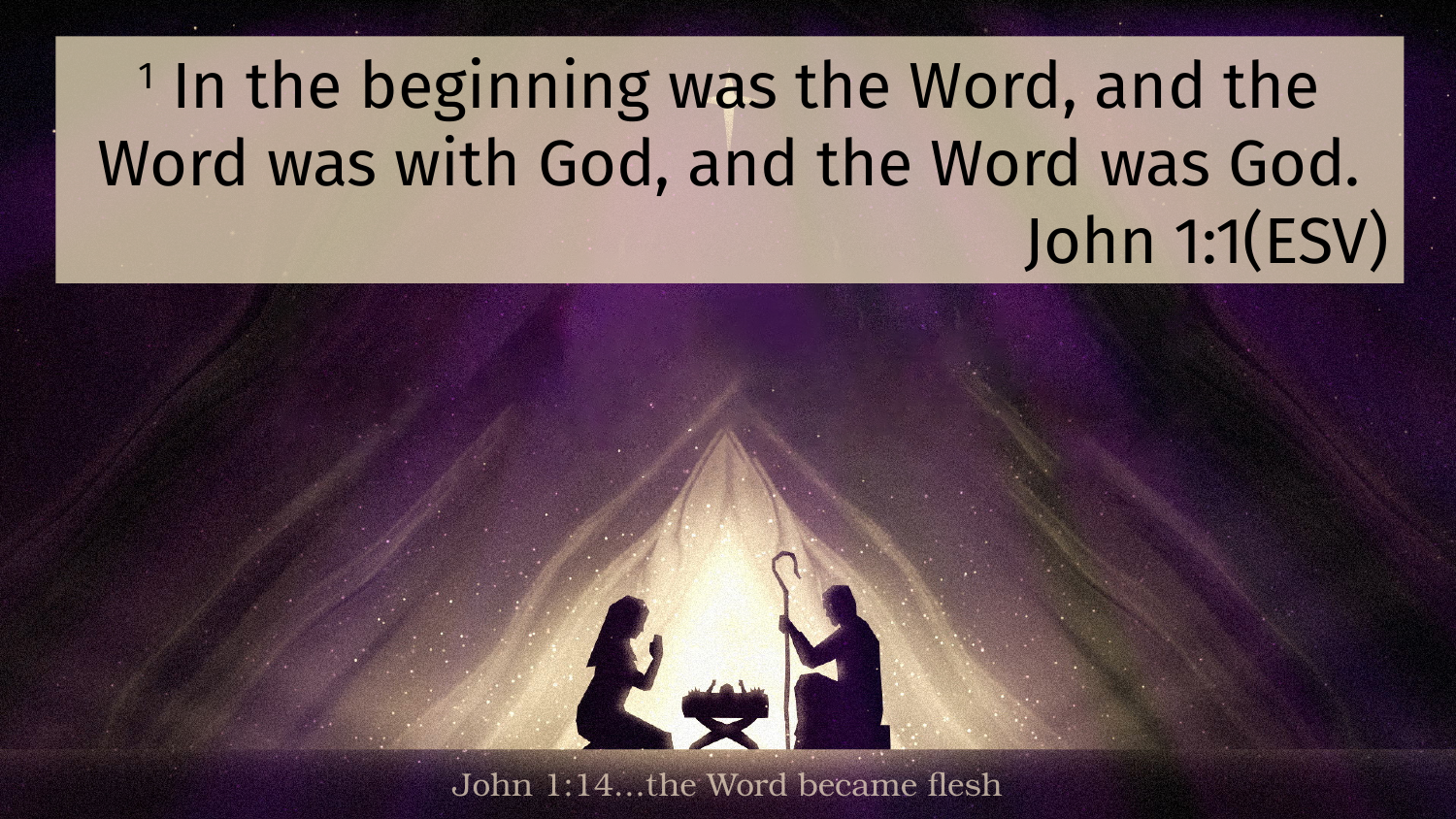

1 In the beginning was the Word, and the Word was with God, and the Word was God.
John 1:1(ESV)
John 1:14…the Word became flesh